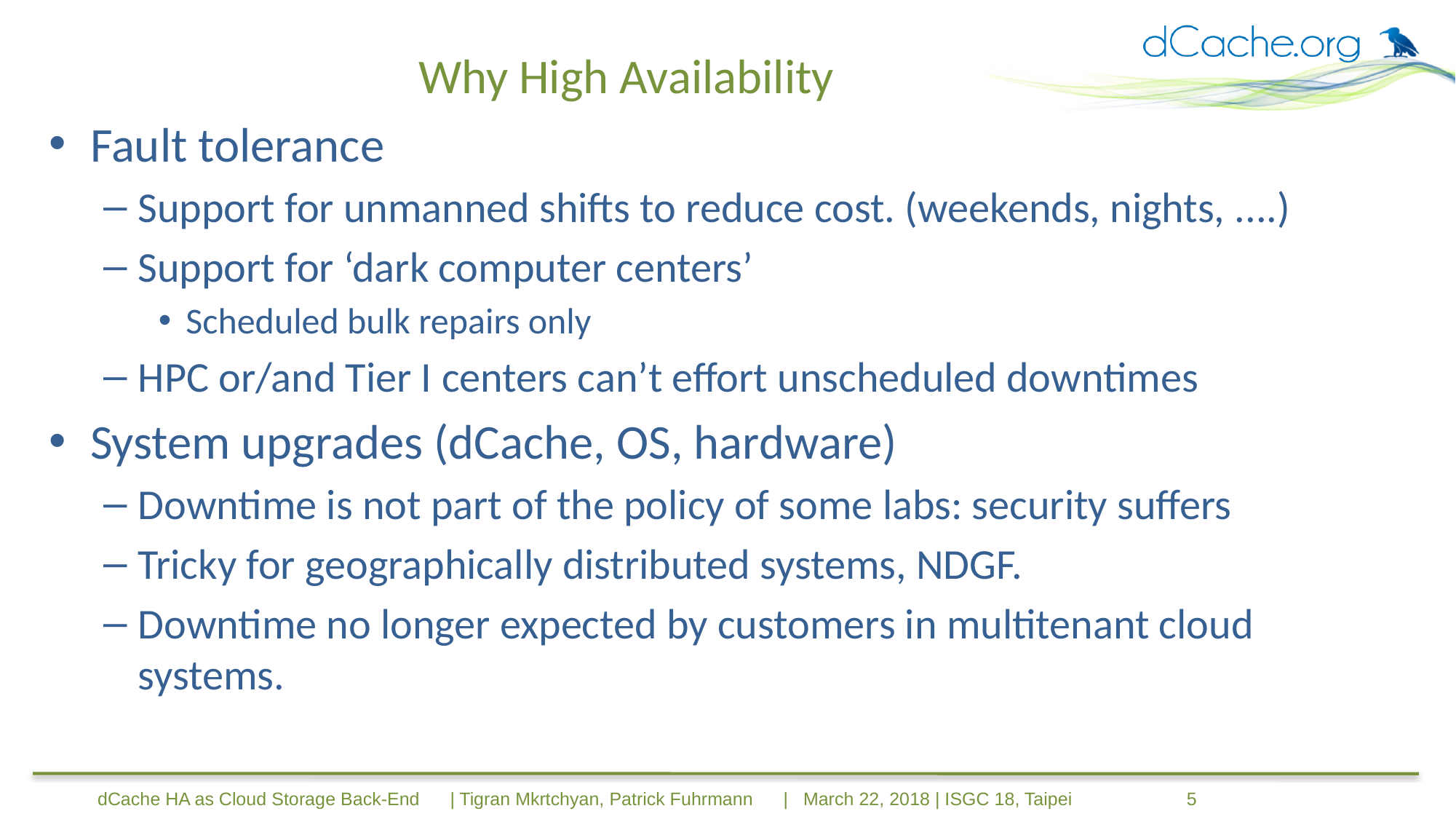

# Why High Availability
Fault tolerance
Support for unmanned shifts to reduce cost. (weekends, nights, ....)
Support for ‘dark computer centers’
Scheduled bulk repairs only
HPC or/and Tier I centers can’t effort unscheduled downtimes
System upgrades (dCache, OS, hardware)
Downtime is not part of the policy of some labs: security suffers
Tricky for geographically distributed systems, NDGF.
Downtime no longer expected by customers in multitenant cloud systems.